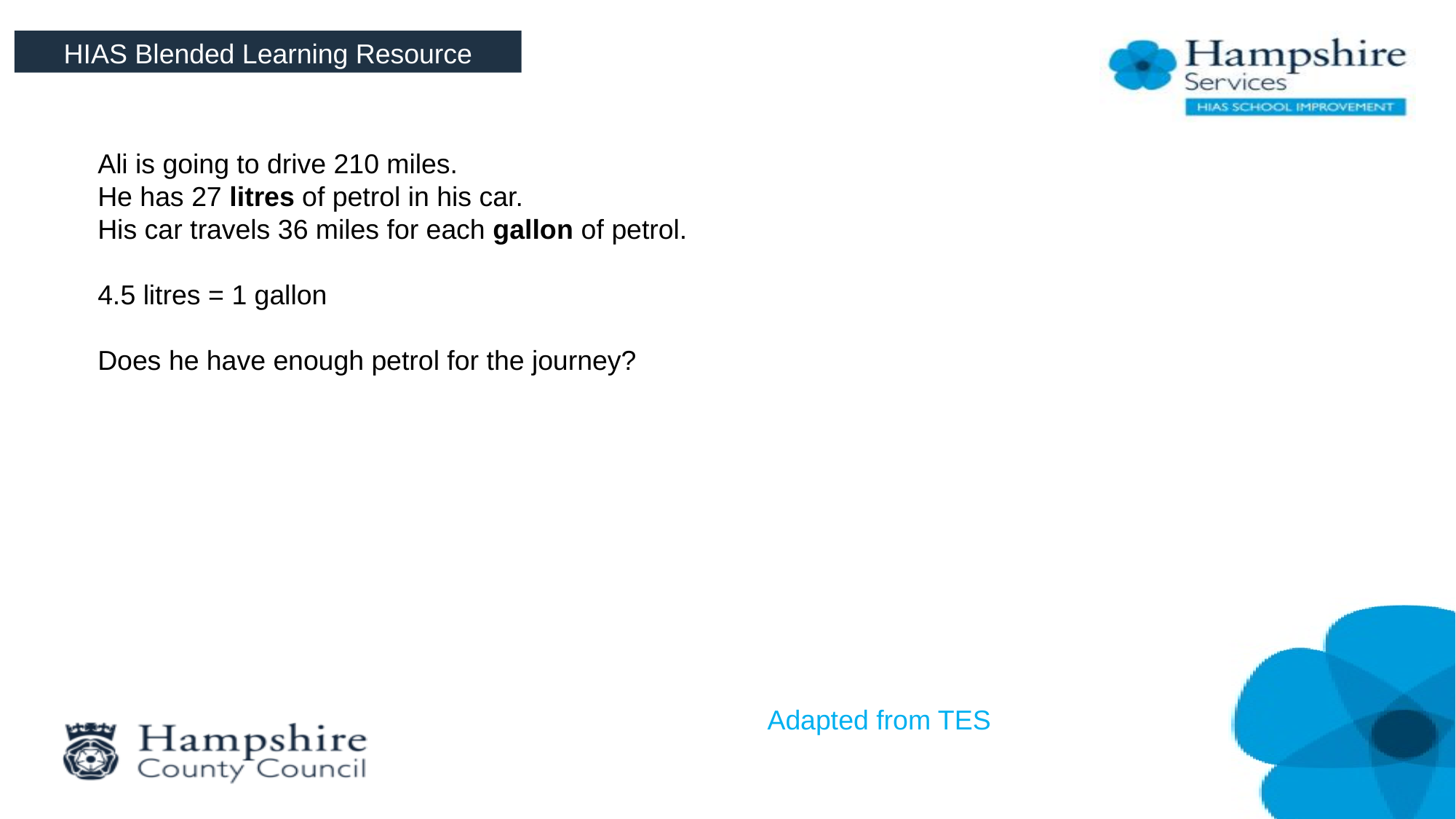

HIAS Blended Learning Resource
Ali is going to drive 210 miles.
He has 27 litres of petrol in his car.
His car travels 36 miles for each gallon of petrol.

4.5 litres = 1 gallon

Does he have enough petrol for the journey?
Adapted from TES